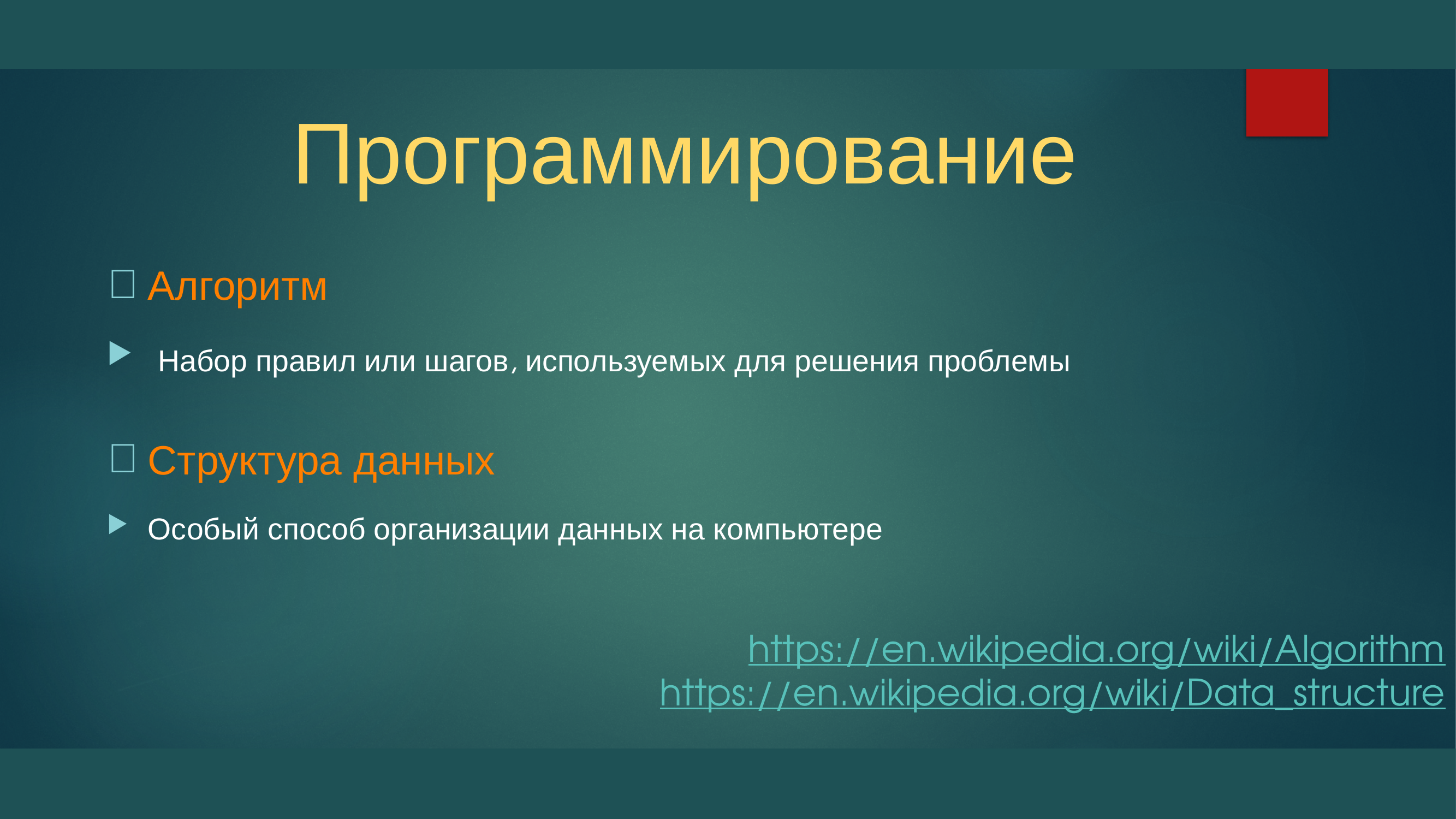

# Программирование
Алгоритм
 Набор правил или шагов, используемых для решения проблемы

Структура данных
Особый способ организации данных на компьютере
https://en.wikipedia.org/wiki/Algorithm
https://en.wikipedia.org/wiki/Data_structure